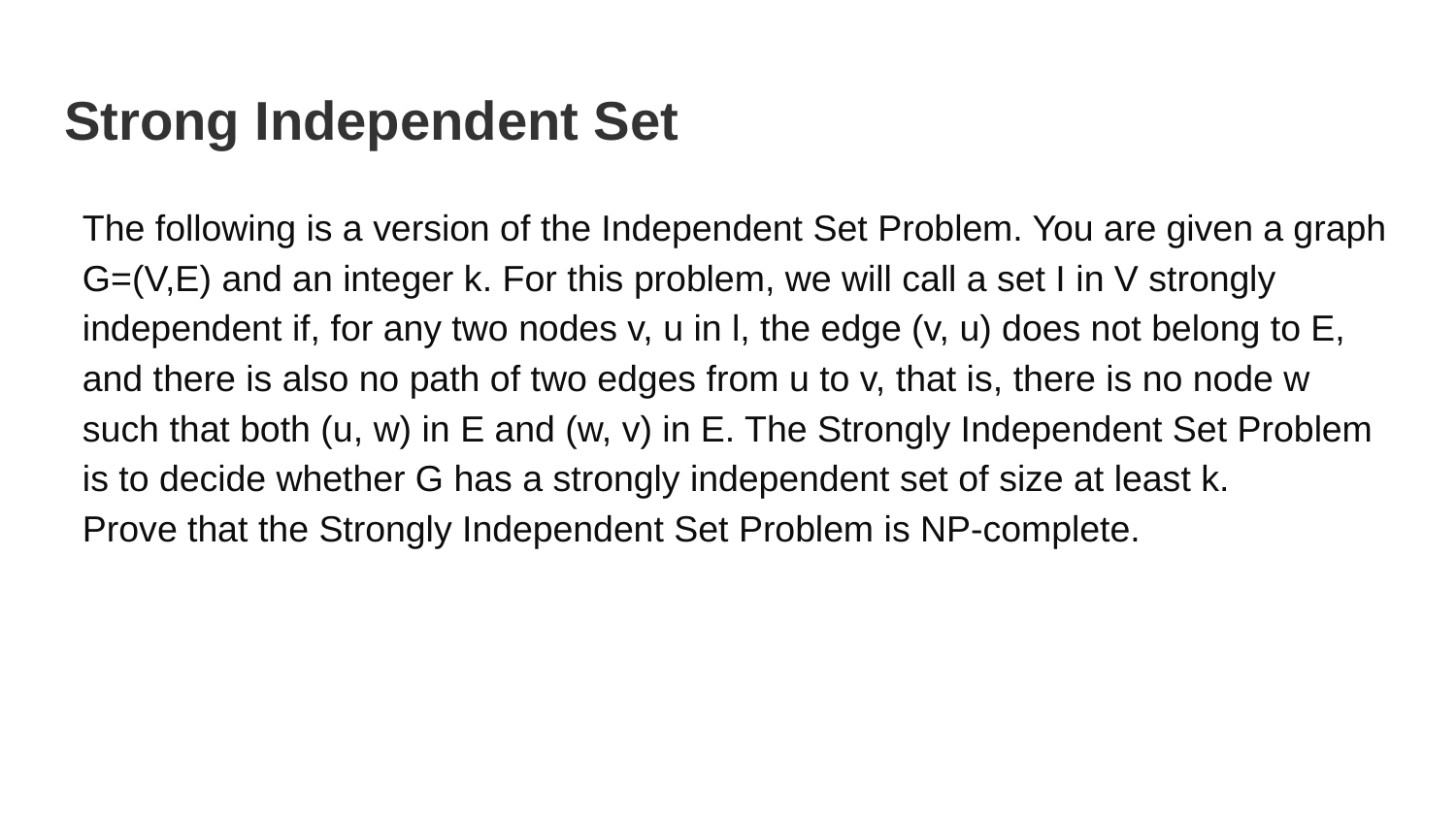

# Strong Independent Set
The following is a version of the Independent Set Problem. You are given a graph G=(V,E) and an integer k. For this problem, we will call a set I in V strongly independent if, for any two nodes v, u in l, the edge (v, u) does not belong to E, and there is also no path of two edges from u to v, that is, there is no node w such that both (u, w) in E and (w, v) in E. The Strongly Independent Set Problem is to decide whether G has a strongly independent set of size at least k.
Prove that the Strongly Independent Set Problem is NP-complete.